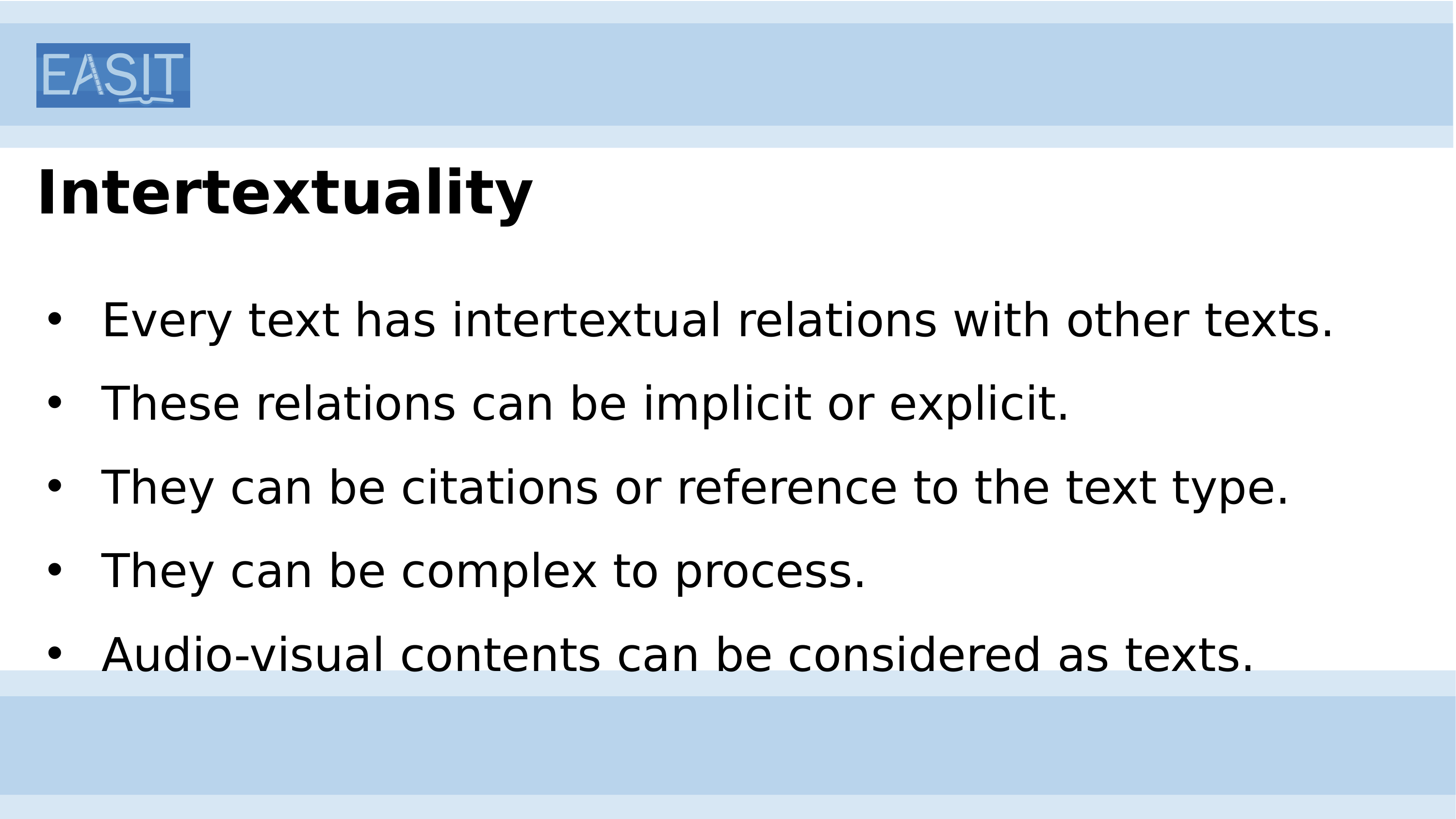

# Intertextuality
Every text has intertextual relations with other texts.
These relations can be implicit or explicit.
They can be citations or reference to the text type.
They can be complex to process.
Audio-visual contents can be considered as texts.